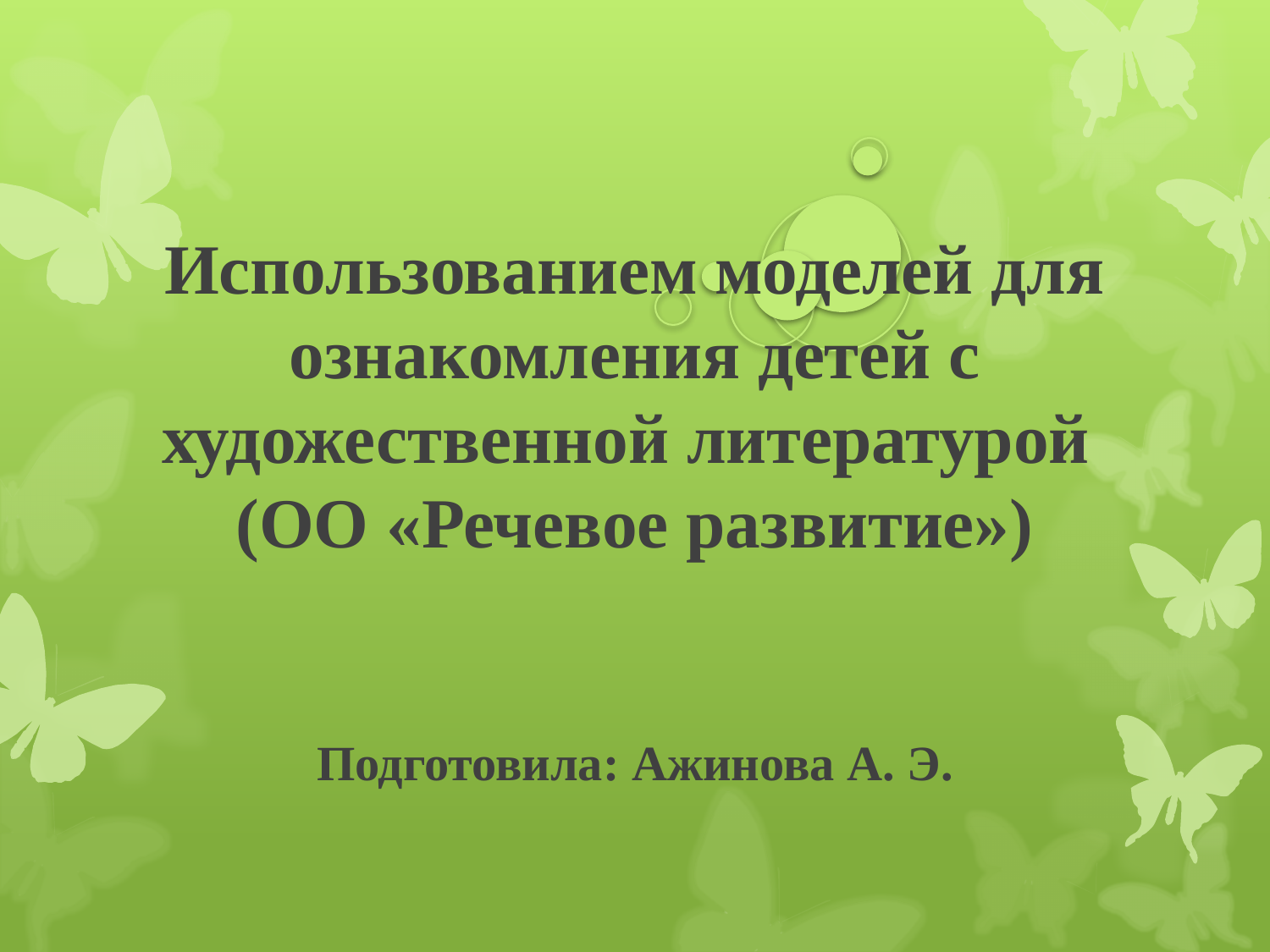

Использованием моделей для ознакомления детей с художественной литературой
(ОО «Речевое развитие»)
Подготовила: Ажинова А. Э.